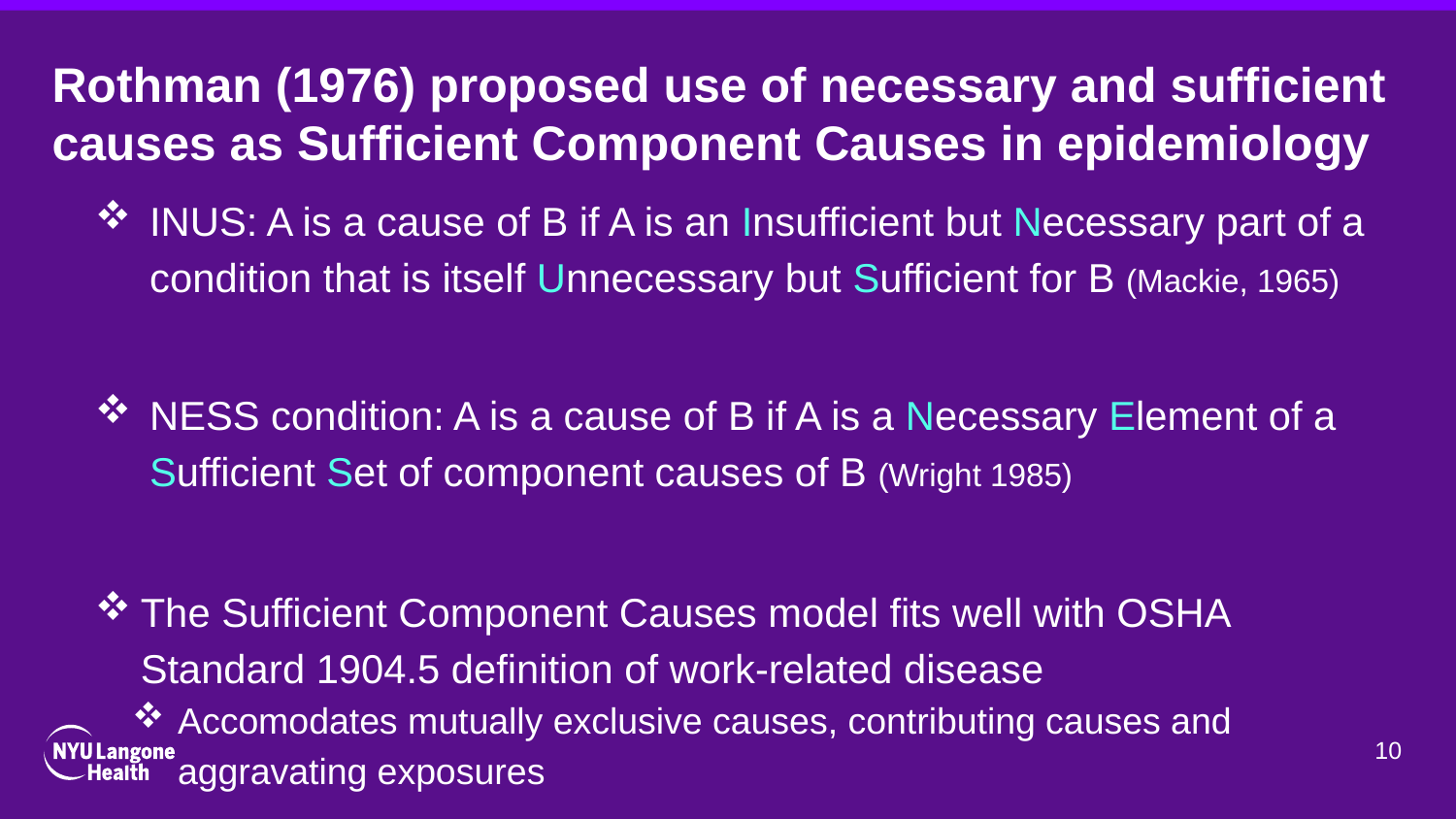

# Rothman (1976) proposed use of necessary and sufficient causes as Sufficient Component Causes in epidemiology
INUS: A is a cause of B if A is an Insufficient but Necessary part of a condition that is itself Unnecessary but Sufficient for B (Mackie, 1965)

NESS condition: A is a cause of B if A is a Necessary Element of a Sufficient Set of component causes of B (Wright 1985)

The Sufficient Component Causes model fits well with OSHA Standard 1904.5 definition of work-related disease
Accomodates mutually exclusive causes, contributing causes and aggravating exposures
10